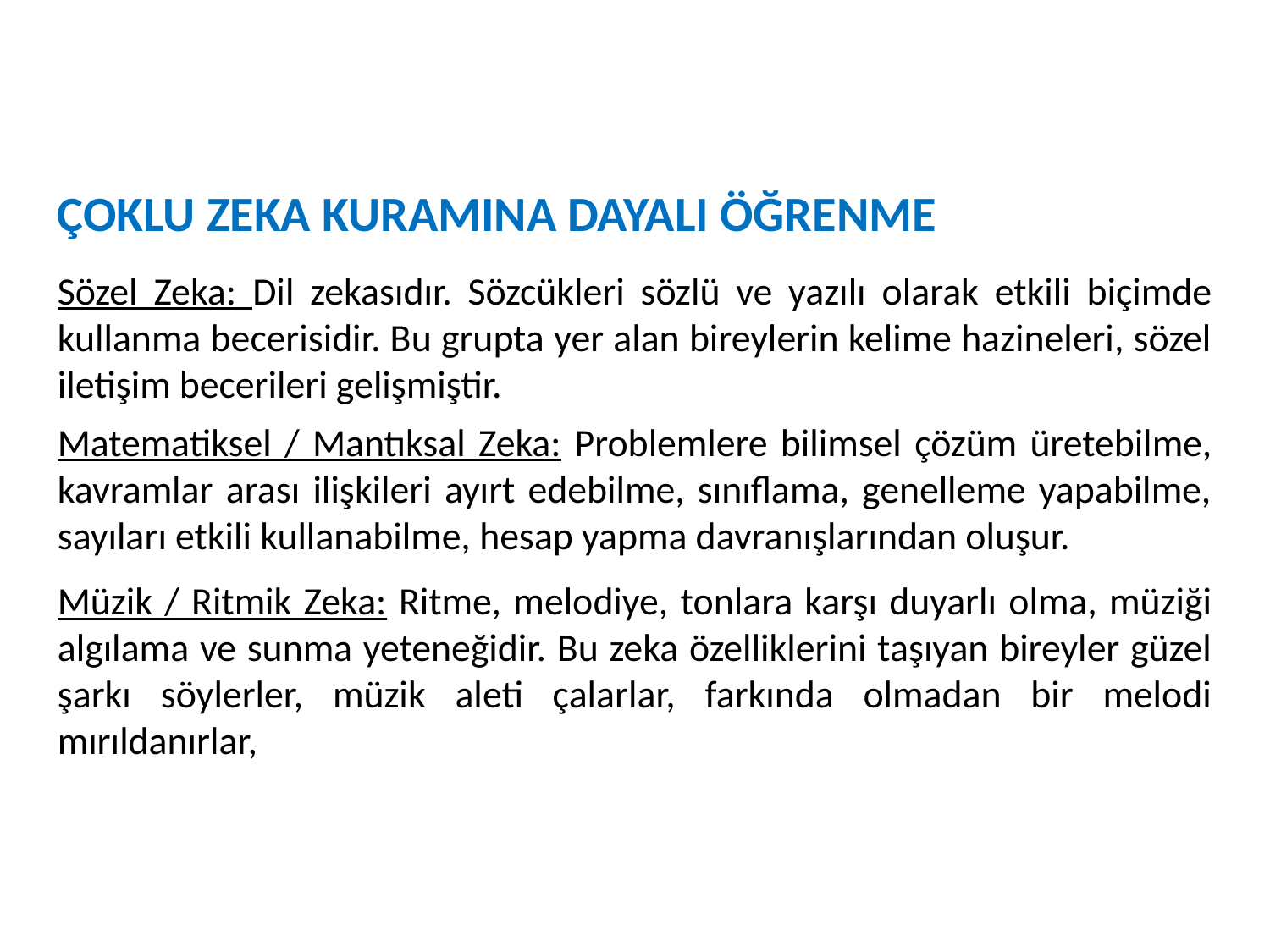

ÇOKLU ZEKA KURAMINA DAYALI ÖĞRENME
Sözel Zeka: Dil zekasıdır. Sözcükleri sözlü ve yazılı olarak etkili biçimde kullanma becerisidir. Bu grupta yer alan bireylerin kelime hazineleri, sözel iletişim becerileri gelişmiştir.
Matematiksel / Mantıksal Zeka: Problemlere bilimsel çözüm üretebilme, kavramlar arası ilişkileri ayırt edebilme, sınıflama, genelleme yapabilme, sayıları etkili kullanabilme, hesap yapma davranışlarından oluşur.
Müzik / Ritmik Zeka: Ritme, melodiye, tonlara karşı duyarlı olma, müziği algılama ve sunma yeteneğidir. Bu zeka özelliklerini taşıyan bireyler güzel şarkı söylerler, müzik aleti çalarlar, farkında olmadan bir melodi mırıldanırlar,